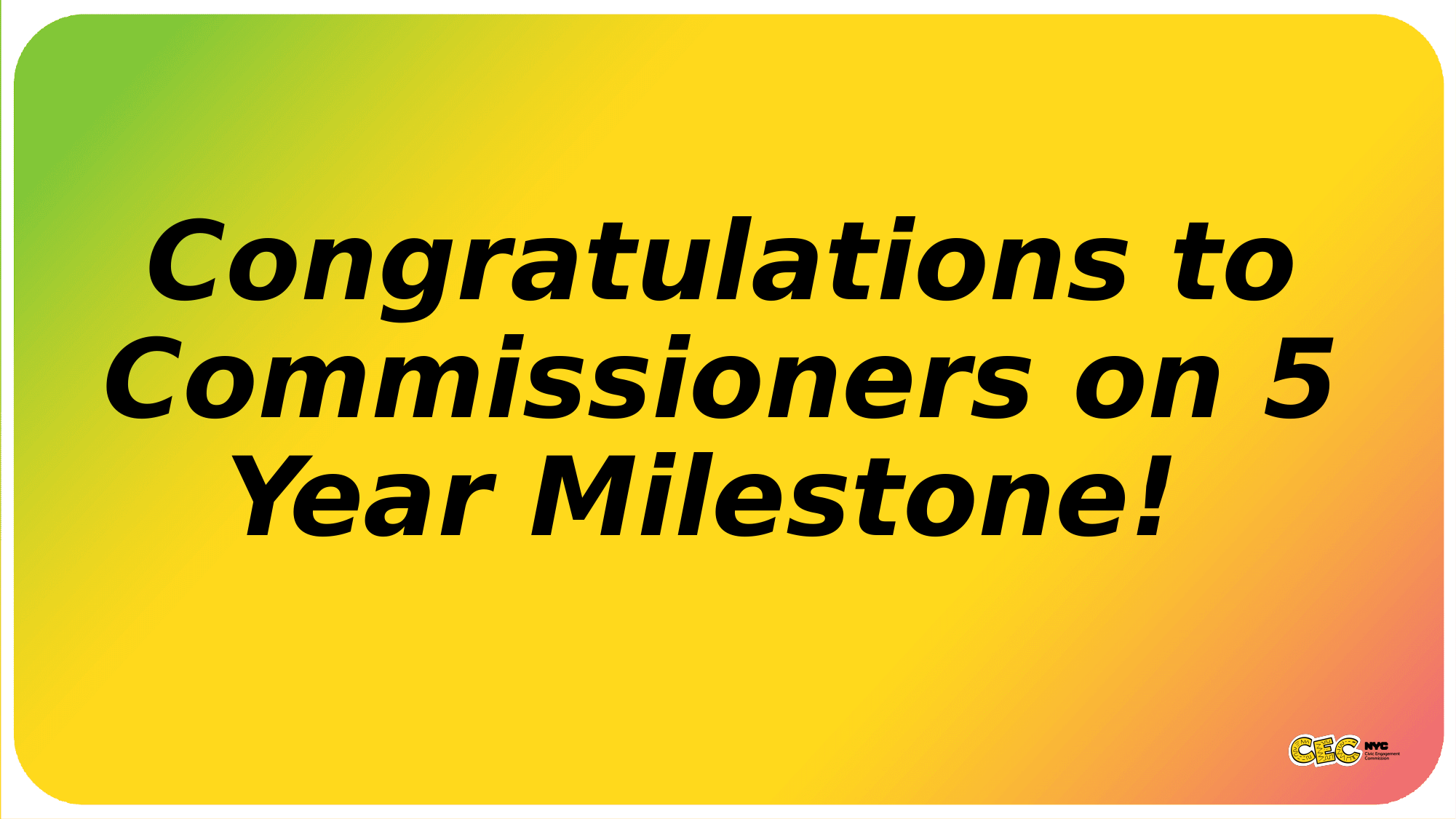

# Congratulations to Commissioners on 5 Year Milestone!